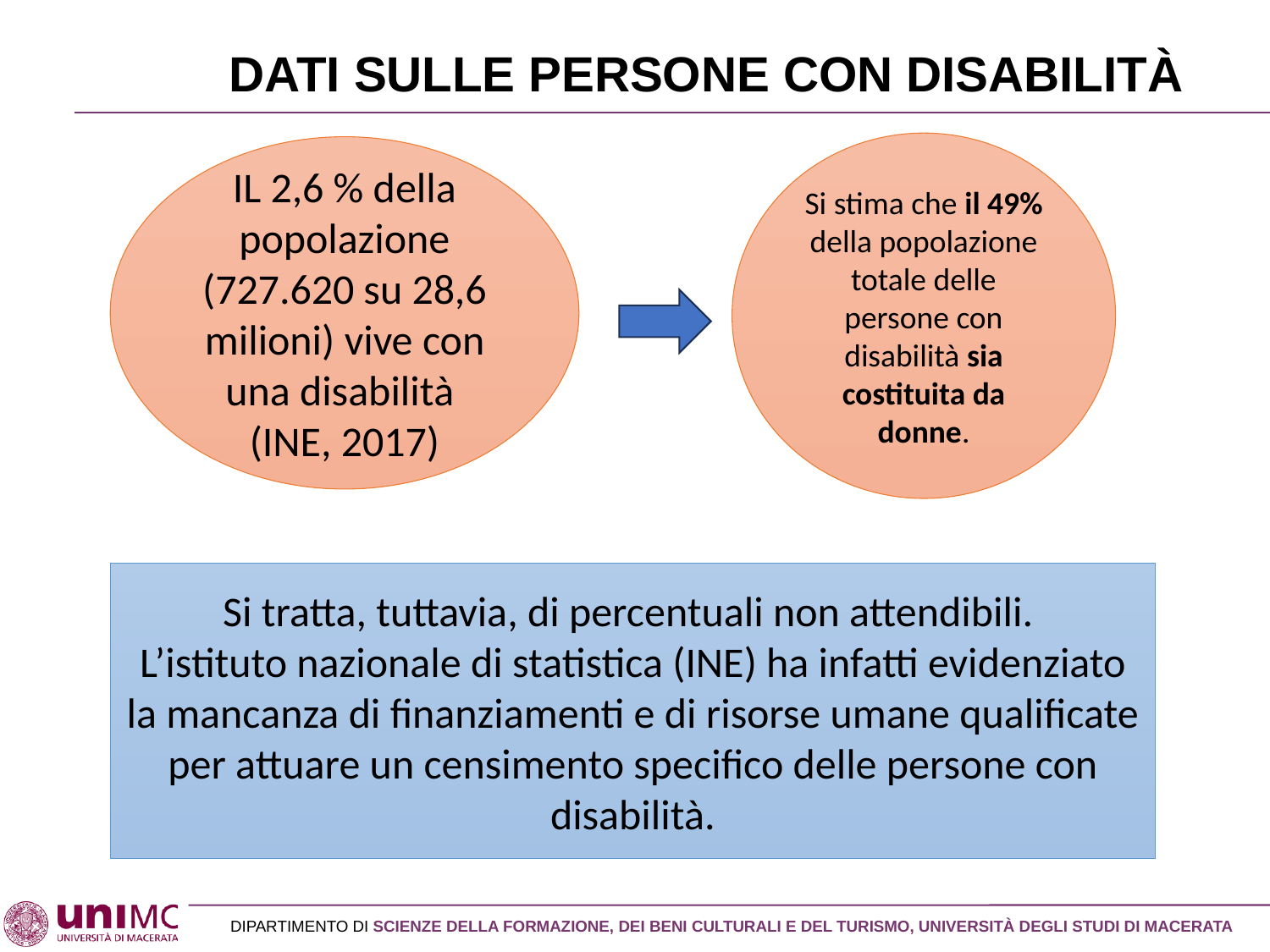

# Dati sulle persone con disabilità
Si stima che il 49% della popolazione totale delle persone con disabilità sia costituita da donne.
IL 2,6 % della popolazione (727.620 su 28,6 milioni) vive con una disabilità
(INE, 2017)

Si tratta, tuttavia, di percentuali non attendibili.
L’istituto nazionale di statistica (INE) ha infatti evidenziato la mancanza di finanziamenti e di risorse umane qualificate per attuare un censimento specifico delle persone con disabilità.